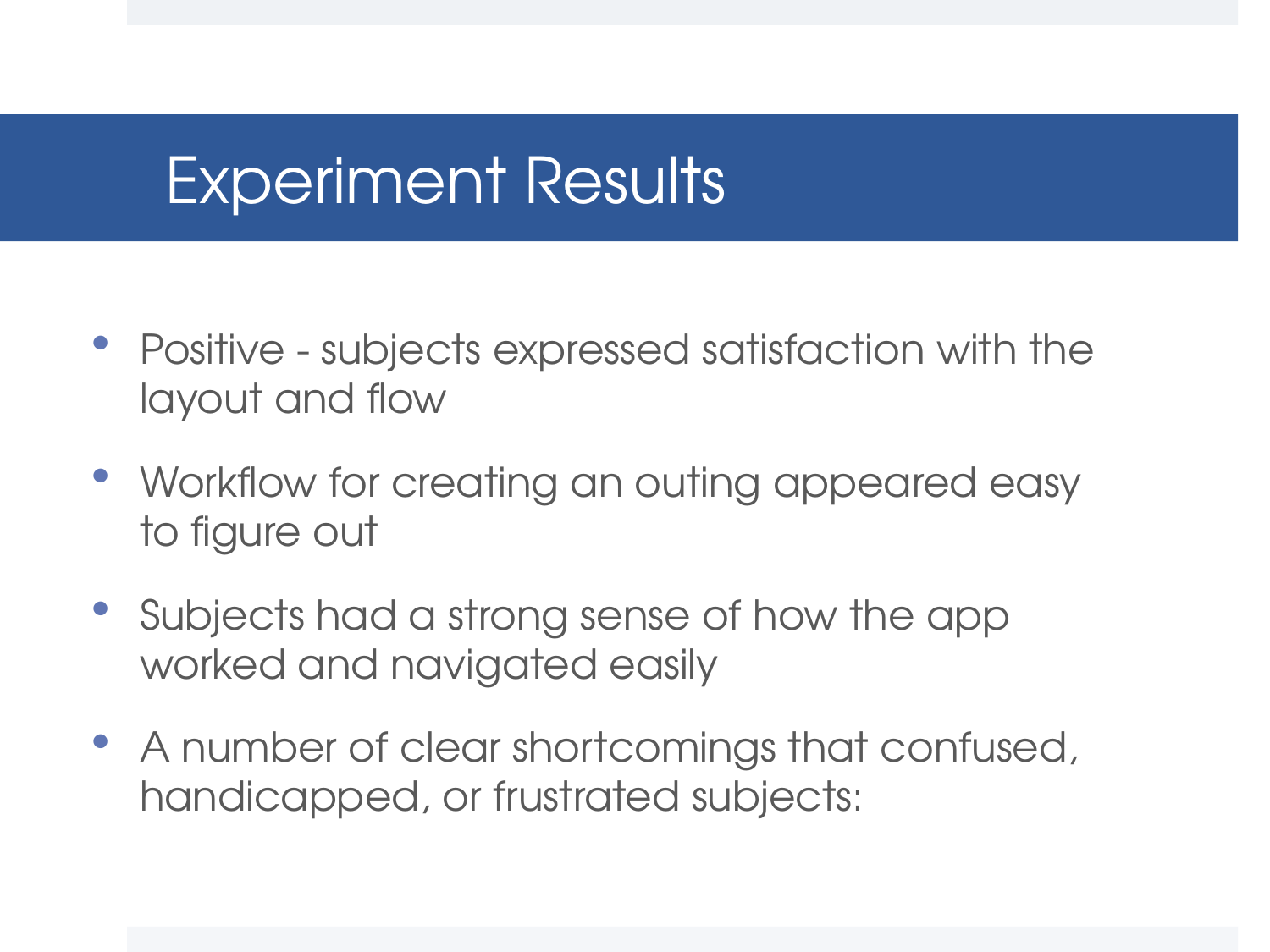

# Experiment Results
Positive - subjects expressed satisfaction with the layout and flow
Workflow for creating an outing appeared easy to figure out
Subjects had a strong sense of how the app worked and navigated easily
A number of clear shortcomings that confused, handicapped, or frustrated subjects: